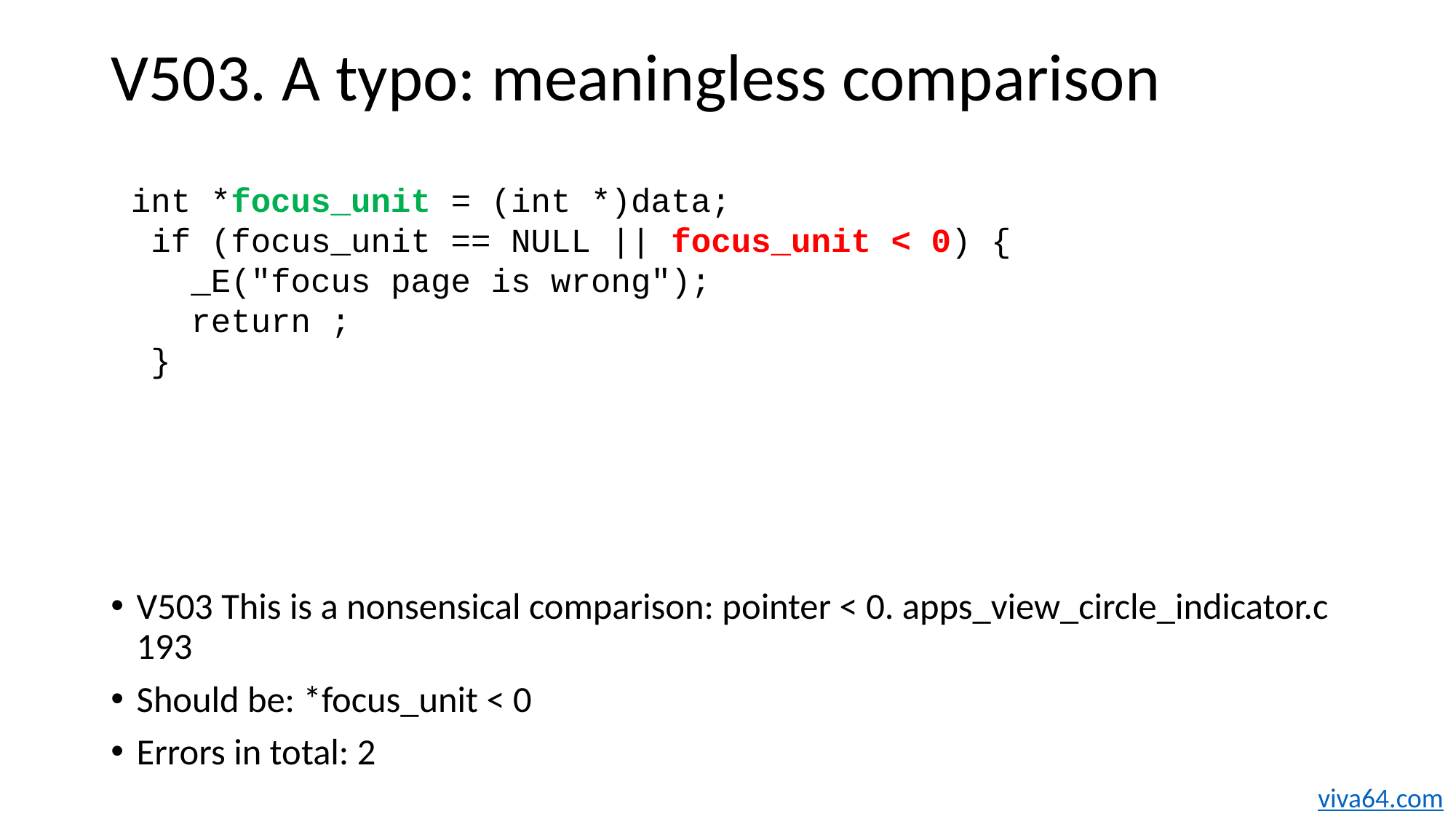

# V503. A typo: meaningless comparison
 int *focus_unit = (int *)data;
  if (focus_unit == NULL || focus_unit < 0) {
    _E("focus page is wrong");
    return ;
  }
V503 This is a nonsensical comparison: pointer < 0. apps_view_circle_indicator.c 193
Should be: *focus_unit < 0
Errors in total: 2
viva64.com